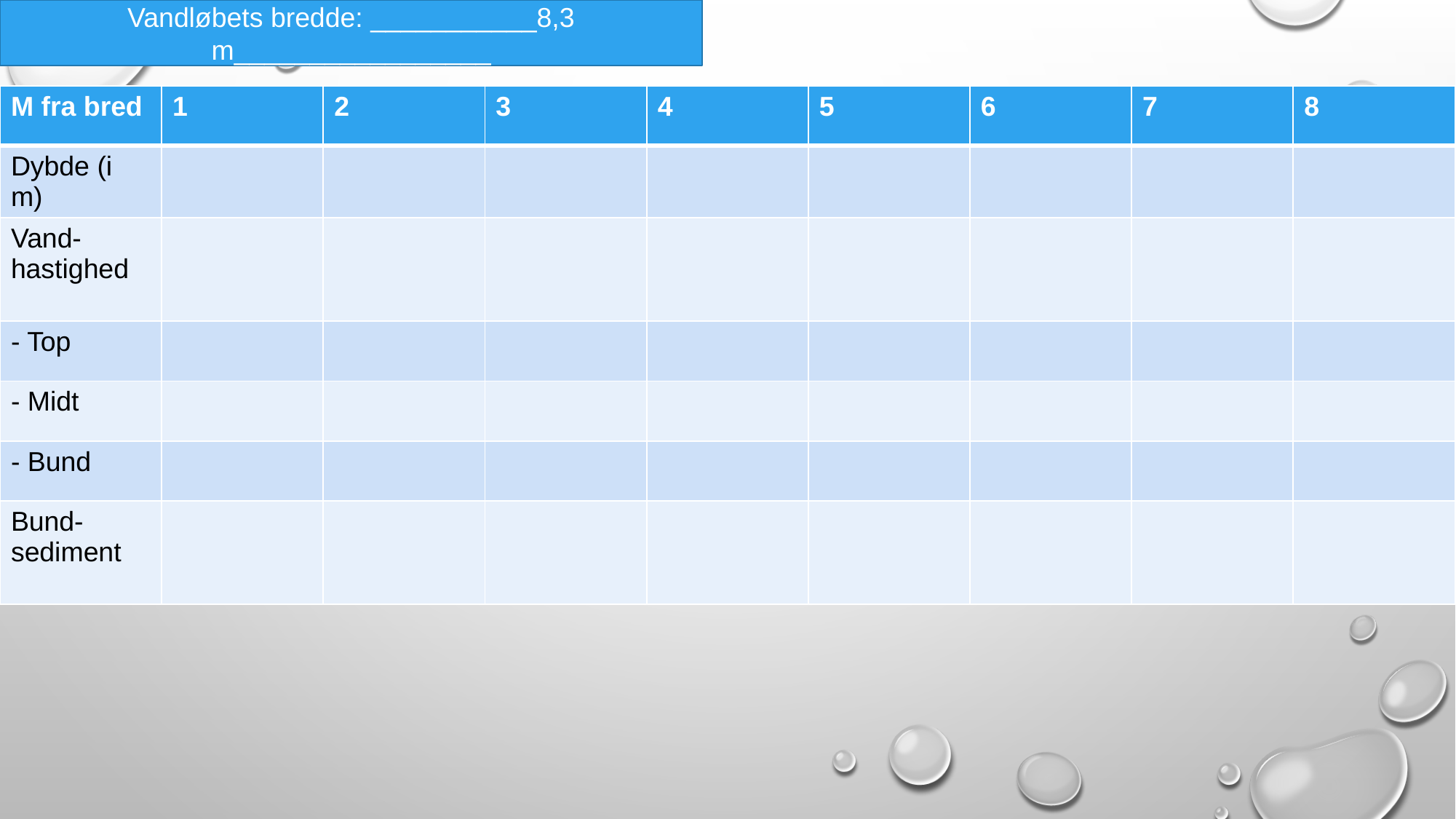

Vandløbets bredde: ___________8,3 m_________________
| M fra bred | 1 | 2 | 3 | 4 | 5 | 6 | 7 | 8 |
| --- | --- | --- | --- | --- | --- | --- | --- | --- |
| Dybde (i m) |  |  |  |  |  |  |  |  |
| Vand-hastighed |  |  |  |  |  |  |  |  |
| - Top |  |  |  |  |  |  |  |  |
| - Midt |  |  |  |  |  |  |  |  |
| - Bund |  |  |  |  |  |  |  |  |
| Bund-sediment |  |  |  |  |  |  |  |  |